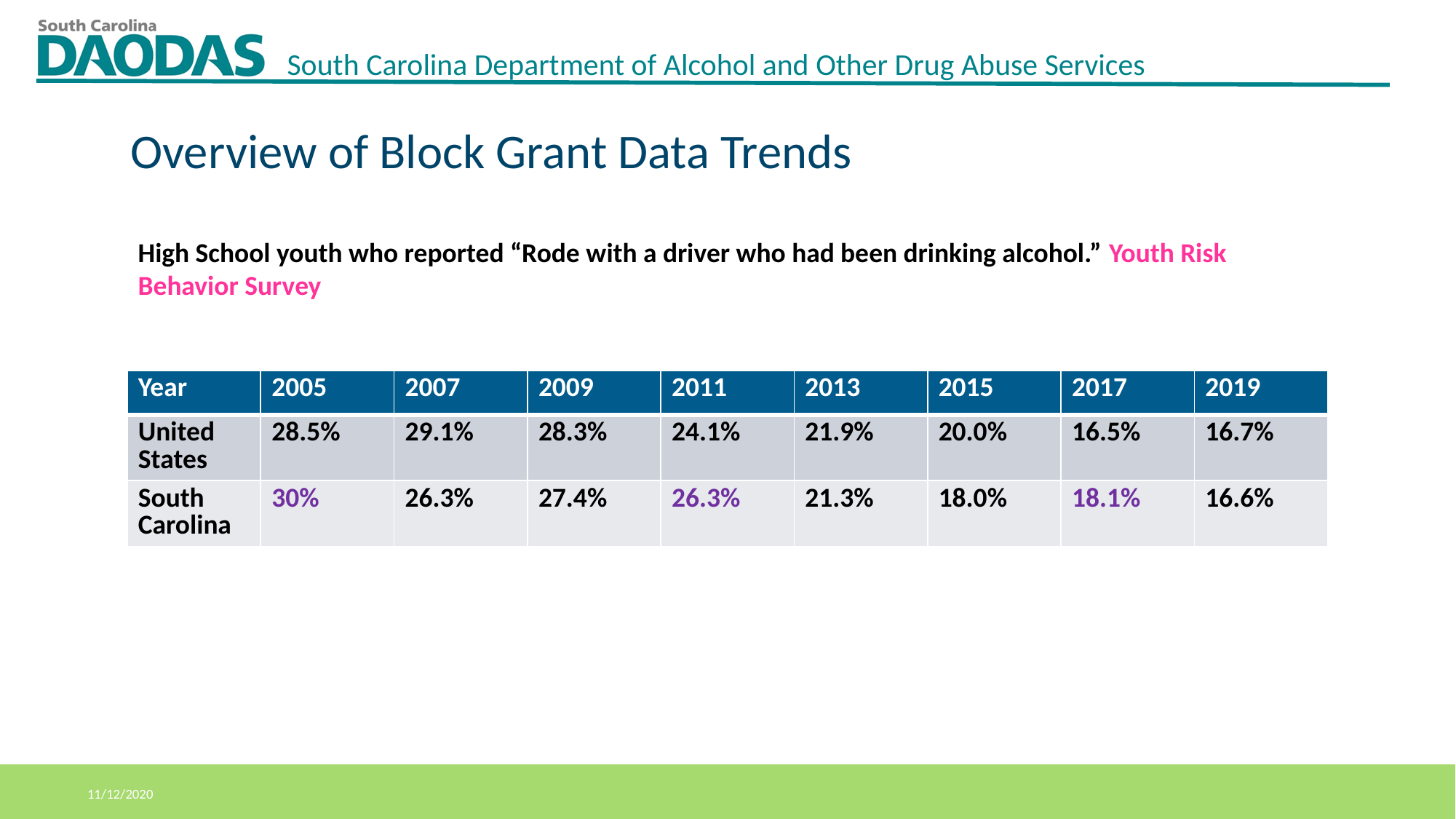

Overview of Block Grant Data Trends
High School youth who reported “Rode with a driver who had been drinking alcohol.” Youth Risk Behavior Survey
| Year | 2005 | 2007 | 2009 | 2011 | 2013 | 2015 | 2017 | 2019 |
| --- | --- | --- | --- | --- | --- | --- | --- | --- |
| United States | 28.5% | 29.1% | 28.3% | 24.1% | 21.9% | 20.0% | 16.5% | 16.7% |
| South Carolina | 30% | 26.3% | 27.4% | 26.3% | 21.3% | 18.0% | 18.1% | 16.6% |
11/12/2020